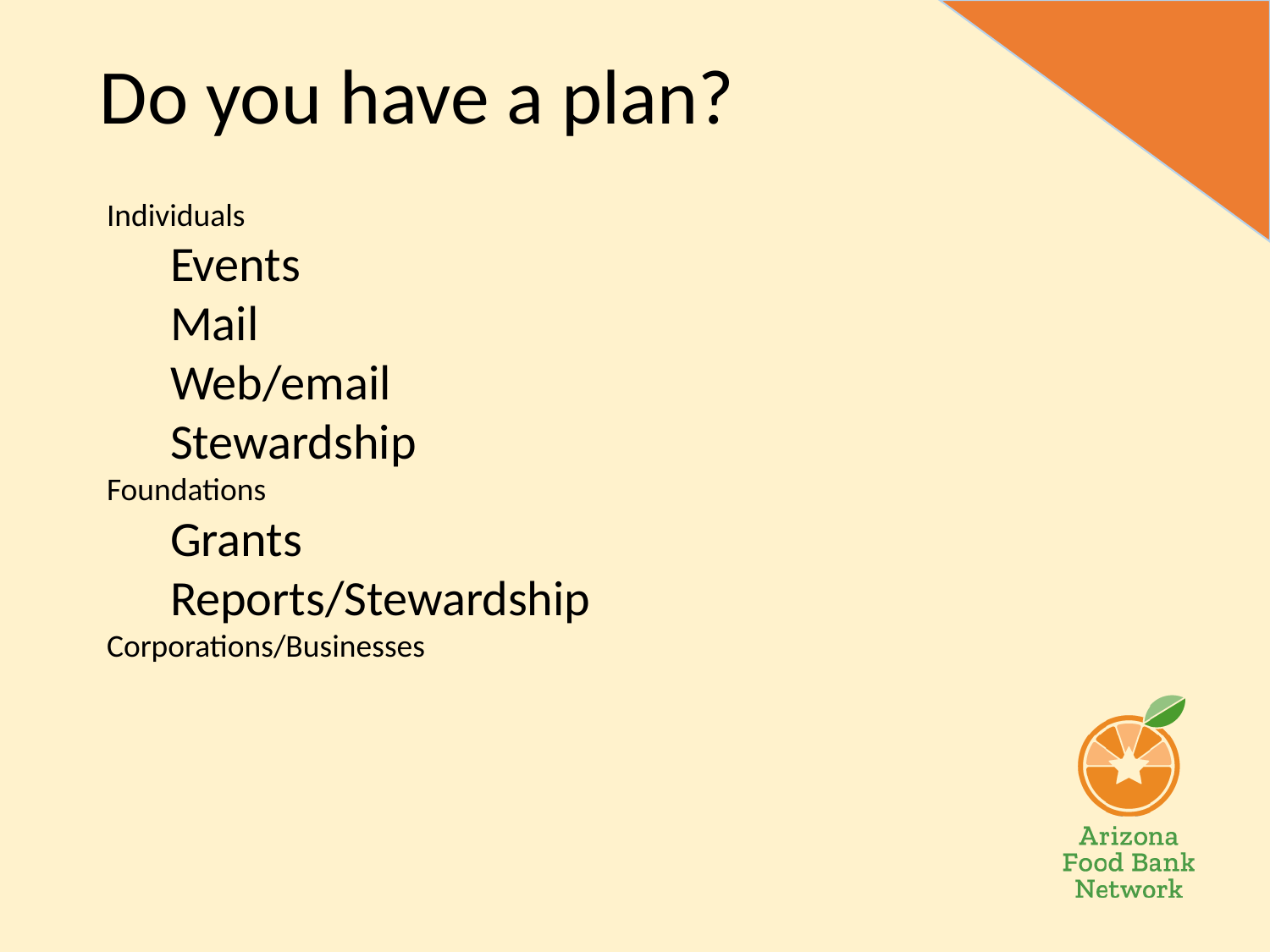

# Do you have a plan?
Individuals
Events
Mail
Web/email
Stewardship
Foundations
Grants
Reports/Stewardship
Corporations/Businesses